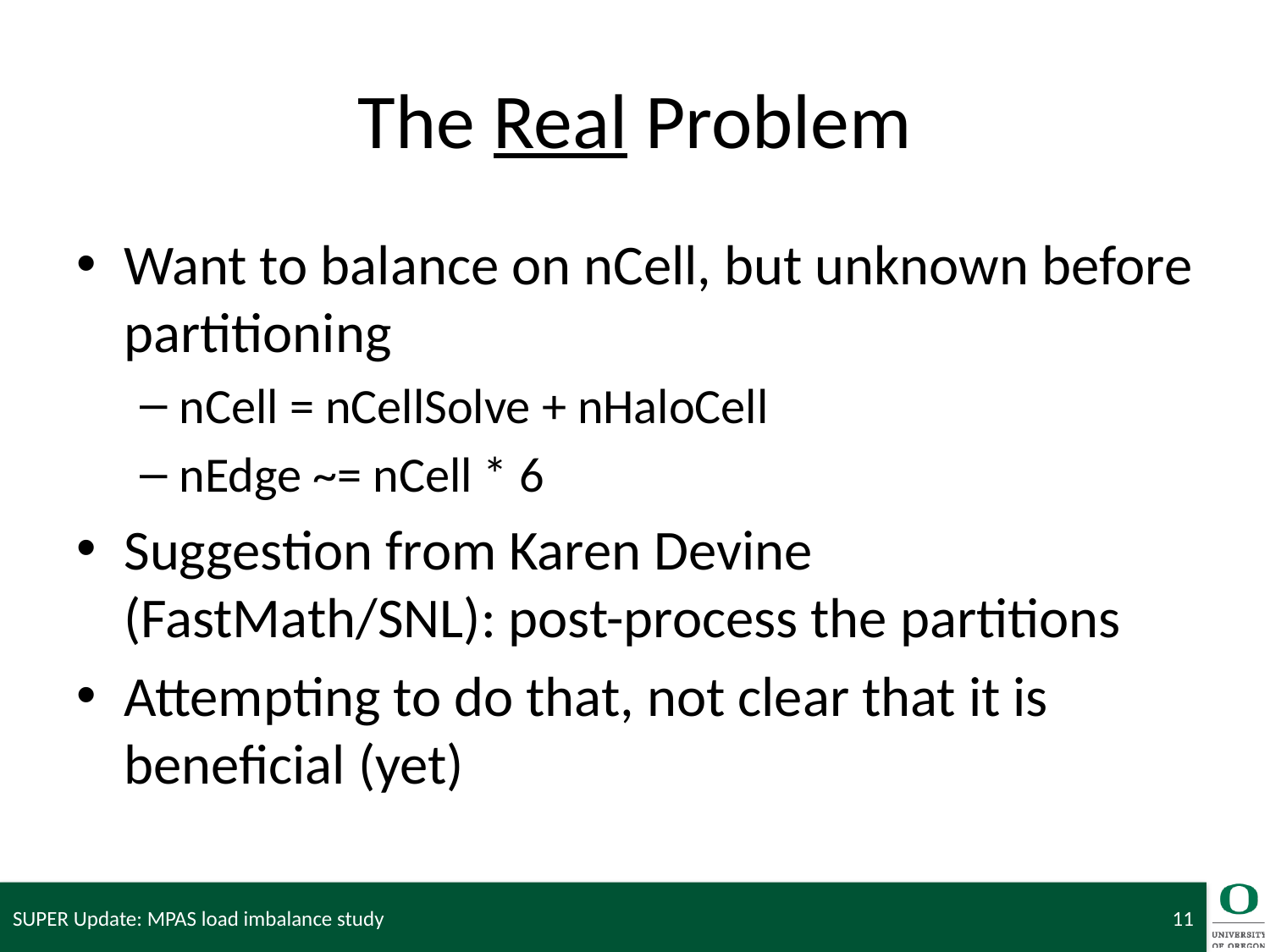

# The Real Problem
Want to balance on nCell, but unknown before partitioning
nCell = nCellSolve + nHaloCell
nEdge ~= nCell * 6
Suggestion from Karen Devine (FastMath/SNL): post-process the partitions
Attempting to do that, not clear that it is beneficial (yet)
SUPER Update: MPAS load imbalance study
11